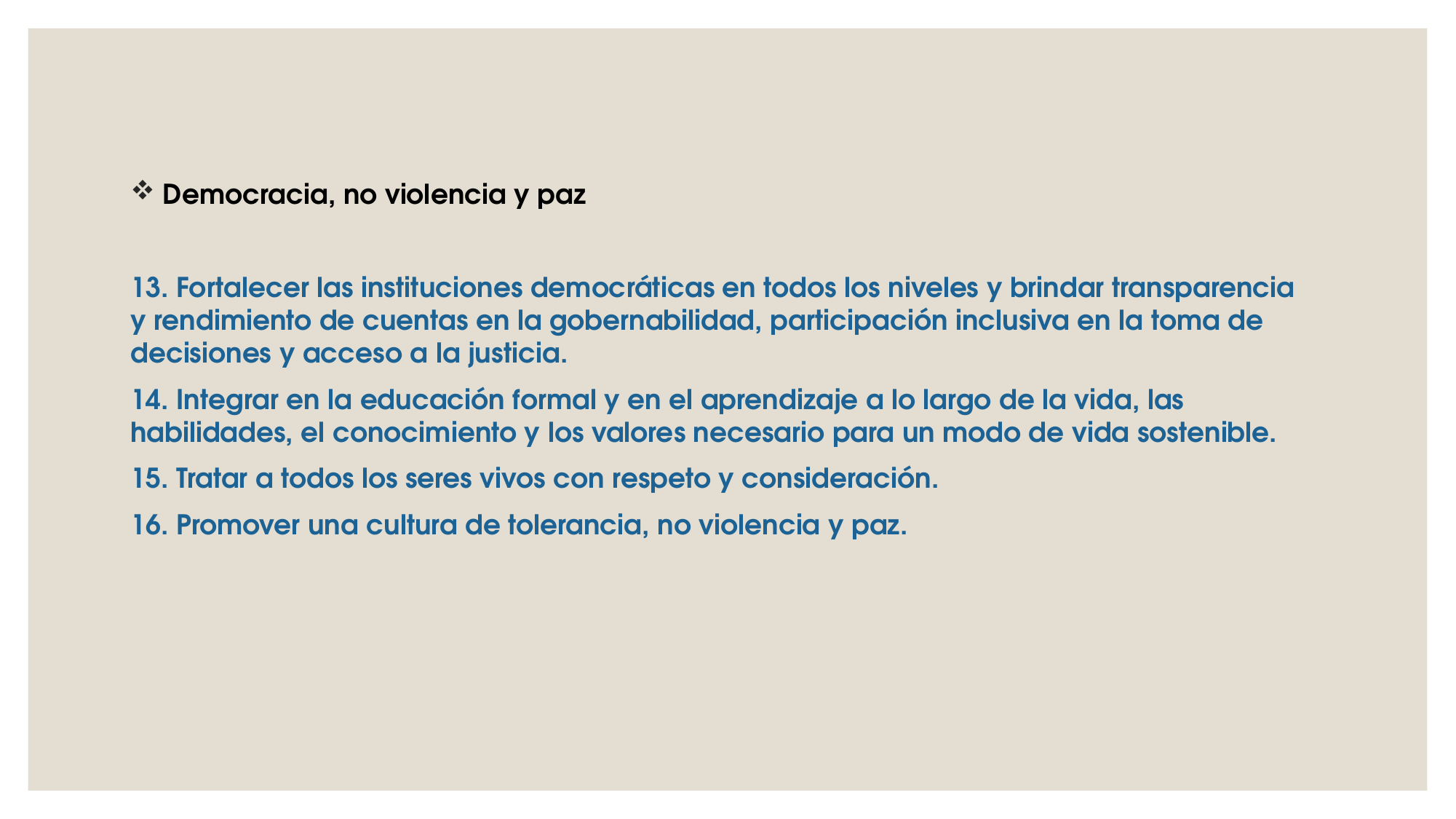

Democracia, no violencia y paz

13. Fortalecer las instituciones democráticas en todos los niveles y brindar transparencia y rendimiento de cuentas en la gobernabilidad, participación inclusiva en la toma de decisiones y acceso a la justicia.
14. Integrar en la educación formal y en el aprendizaje a lo largo de la vida, las habilidades, el conocimiento y los valores necesario para un modo de vida sostenible.
15. Tratar a todos los seres vivos con respeto y consideración.
16. Promover una cultura de tolerancia, no violencia y paz.